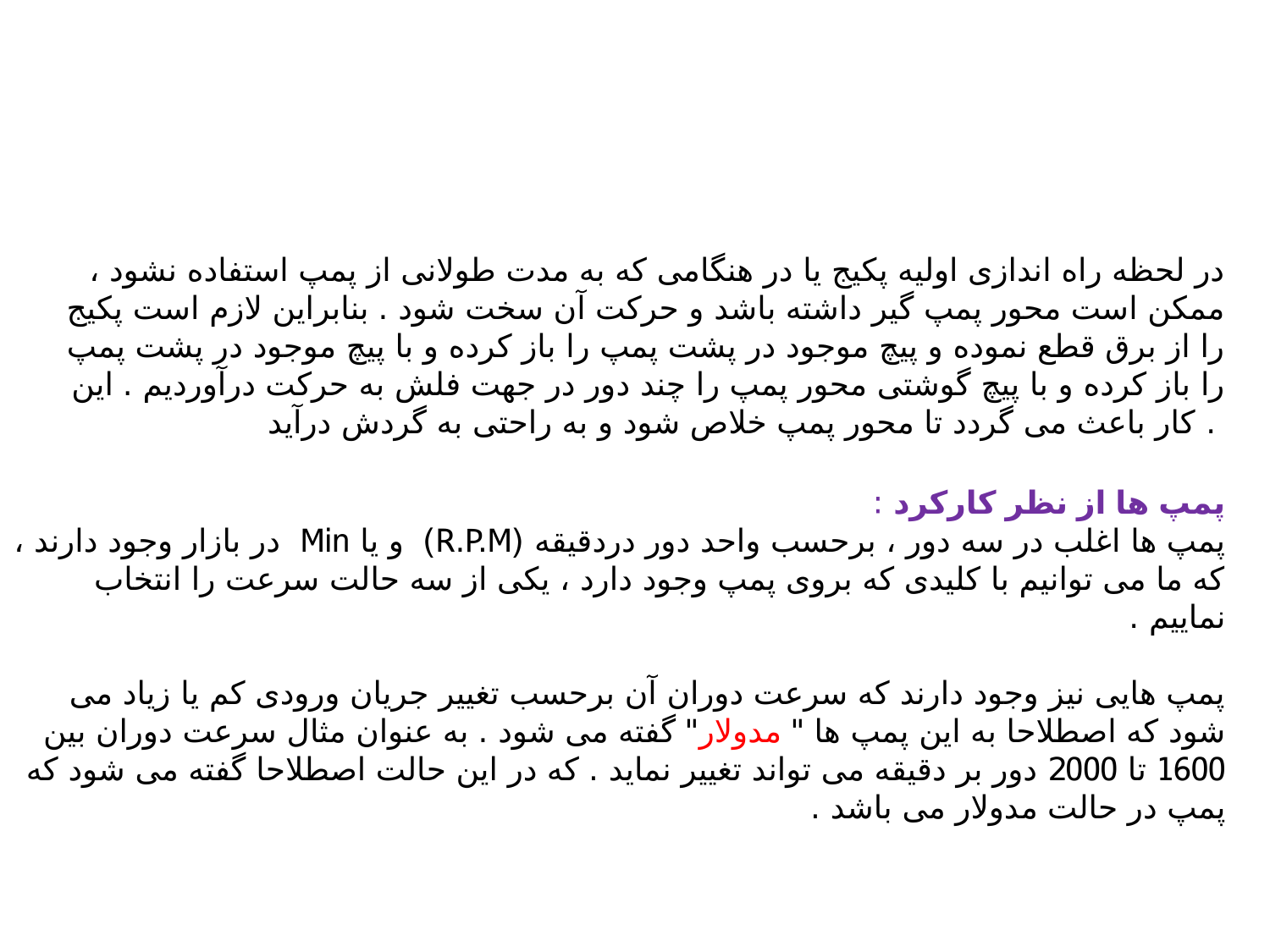

در لحظه راه اندازی اولیه پکیج یا در هنگامی که به مدت طولانی از پمپ استفاده نشود ، ممکن است محور پمپ گیر داشته باشد و حرکت آن سخت شود . بنابراین لازم است پکیج را از برق قطع نموده و پیچ موجود در پشت پمپ را باز کرده و با پیچ موجود در پشت پمپ را باز کرده و با پیچ گوشتی محور پمپ را چند دور در جهت فلش به حرکت درآوردیم . این کار باعث می گردد تا محور پمپ خلاص شود و به راحتی به گردش درآید .

پمپ ها از نظر کارکرد :
پمپ ها اغلب در سه دور ، برحسب واحد دور دردقیقه (R.P.M)  و یا Min  در بازار وجود دارند ، که ما می توانیم با کلیدی که بروی پمپ وجود دارد ، یکی از سه حالت سرعت را انتخاب نماییم .

پمپ هایی نیز وجود دارند که سرعت دوران آن برحسب تغییر جریان ورودی کم یا زیاد می شود که اصطلاحا به این پمپ ها " مدولار" گفته می شود . به عنوان مثال سرعت دوران بین 1600 تا 2000 دور بر دقیقه می تواند تغییر نماید . که در این حالت اصطلاحا گفته می شود که پمپ در حالت مدولار می باشد .